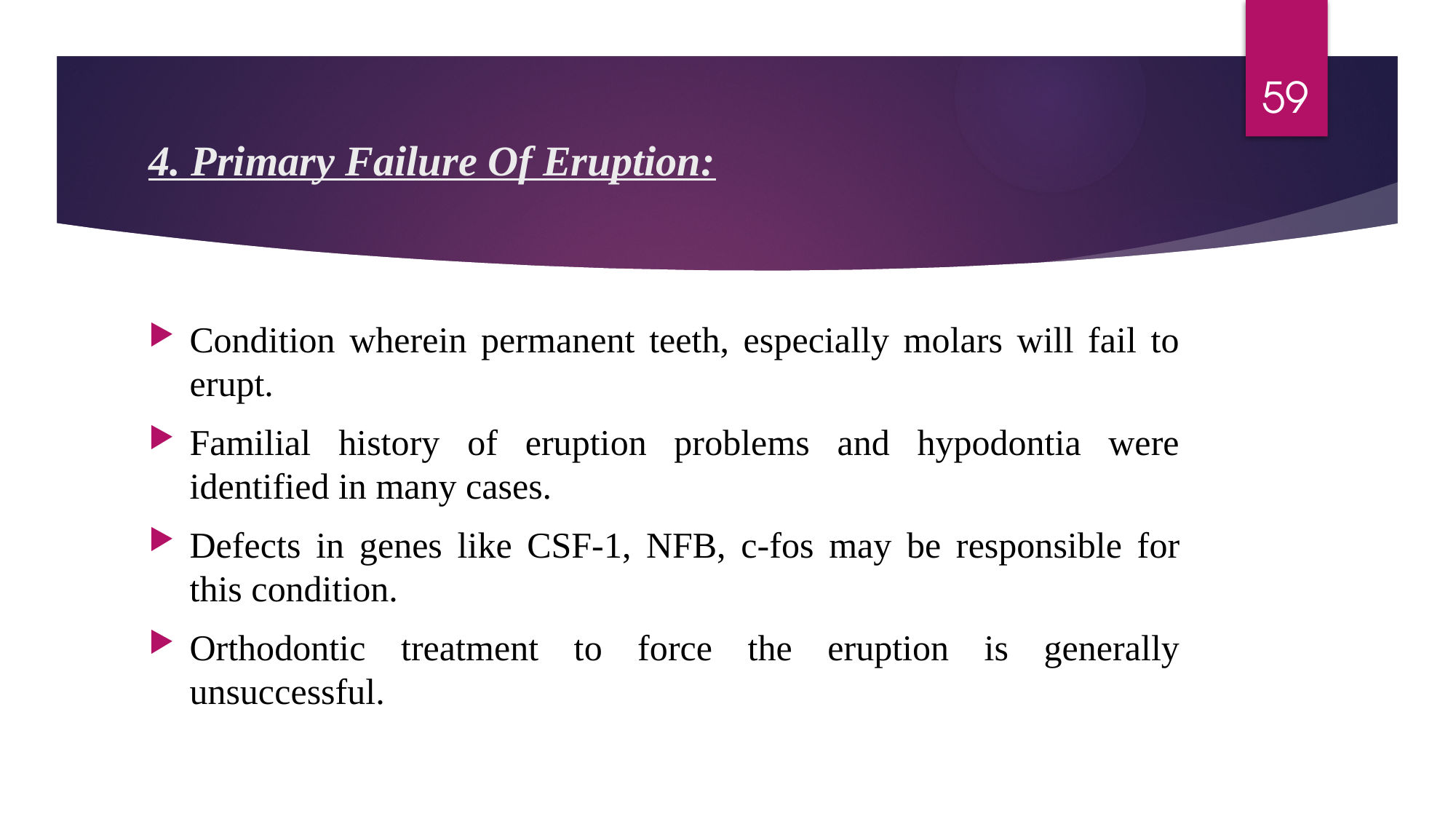

59
# 4. Primary Failure Of Eruption:
Condition wherein permanent teeth, especially molars will fail to erupt.
Familial history of eruption problems and hypodontia were identified in many cases.
Defects in genes like CSF-1, NFB, c-fos may be responsible for this condition.
Orthodontic treatment to force the eruption is generally unsuccessful.